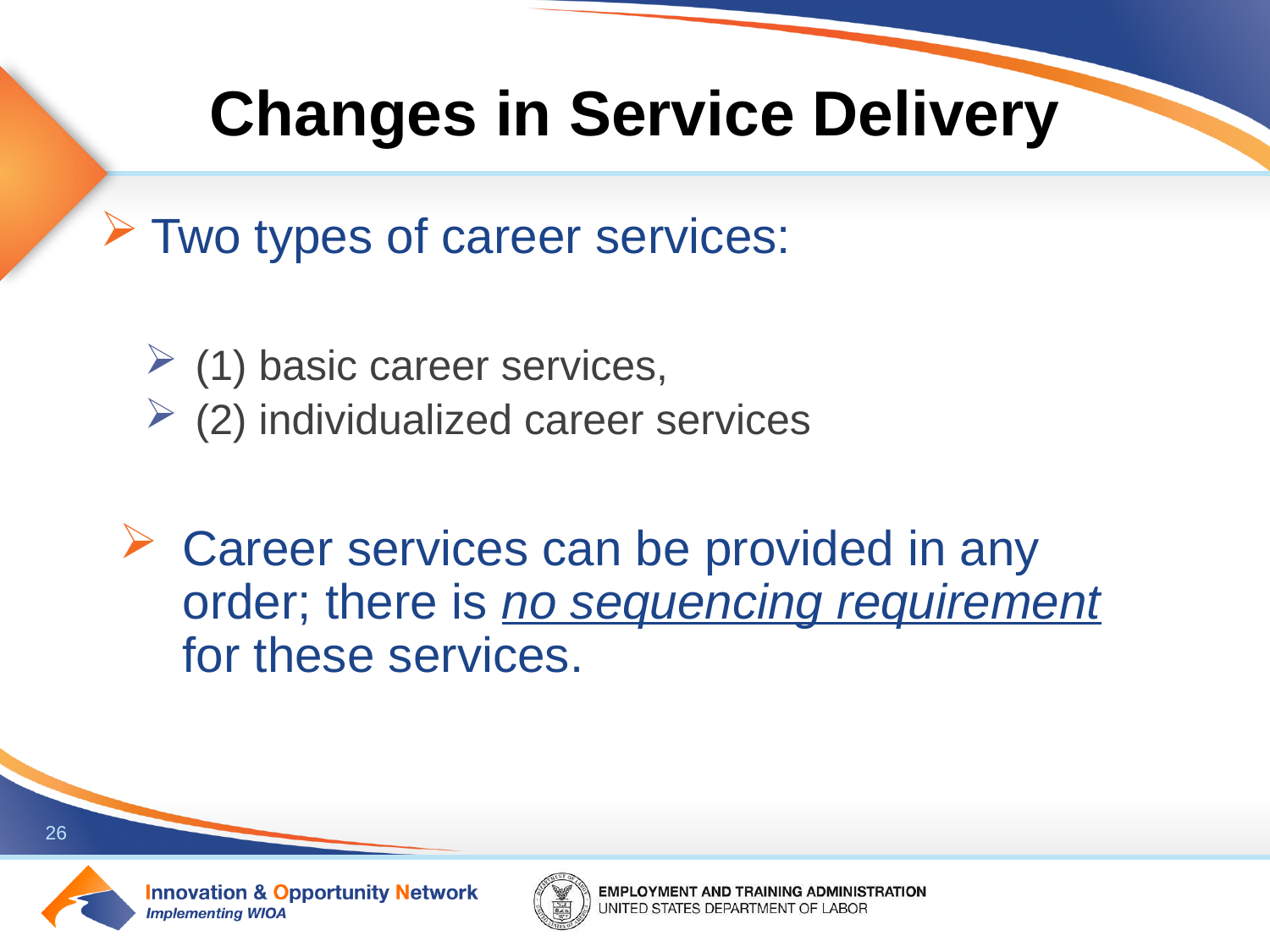

# Changes in Service Delivery
Two types of career services:

(1) basic career services,
(2) individualized career services

Career services can be provided in any order; there is no sequencing requirement for these services.